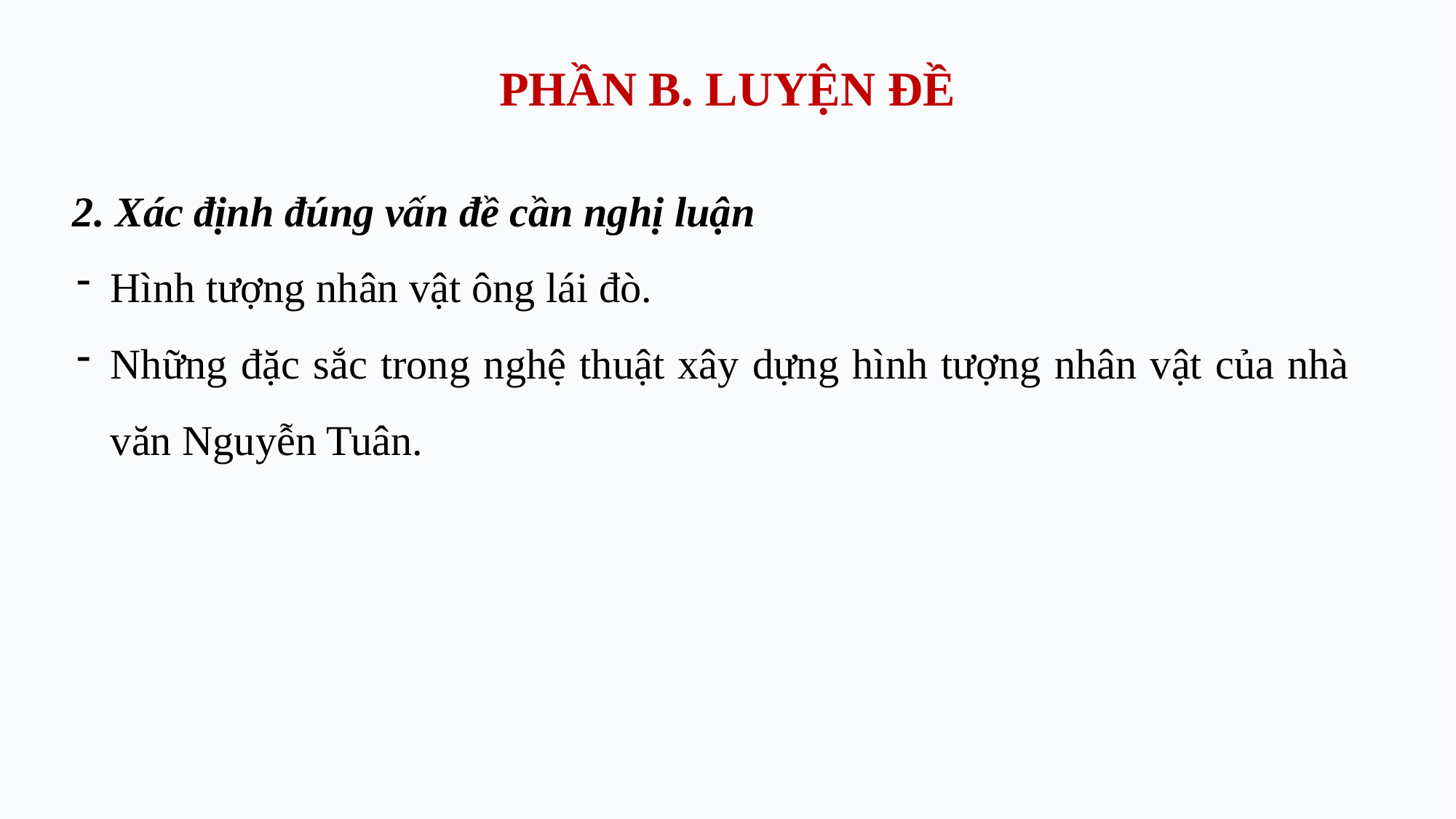

# PHẦN B. LUYỆN ĐỀ
2. Xác định đúng vấn đề cần nghị luận
Hình tượng nhân vật ông lái đò.
Những đặc sắc trong nghệ thuật xây dựng hình tượng nhân vật của nhà văn Nguyễn Tuân.